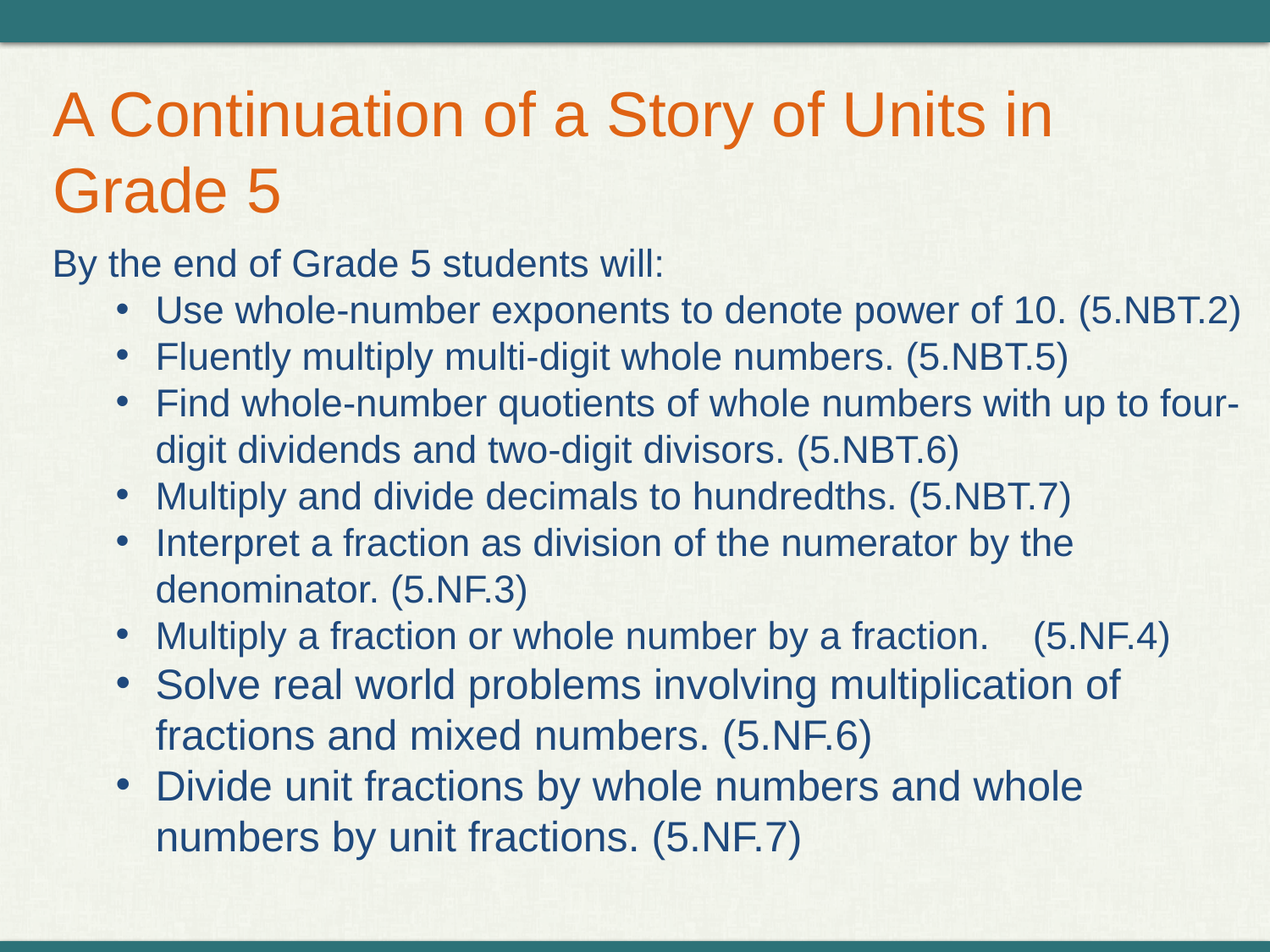

# A Continuation of a Story of Units in Grade 5
By the end of Grade 5 students will:
Use whole-number exponents to denote power of 10. (5.NBT.2)
Fluently multiply multi-digit whole numbers. (5.NBT.5)
Find whole-number quotients of whole numbers with up to four-digit dividends and two-digit divisors. (5.NBT.6)
Multiply and divide decimals to hundredths. (5.NBT.7)
Interpret a fraction as division of the numerator by the denominator. (5.NF.3)
Multiply a fraction or whole number by a fraction.    (5.NF.4)
Solve real world problems involving multiplication of fractions and mixed numbers. (5.NF.6)
Divide unit fractions by whole numbers and whole numbers by unit fractions. (5.NF.7)